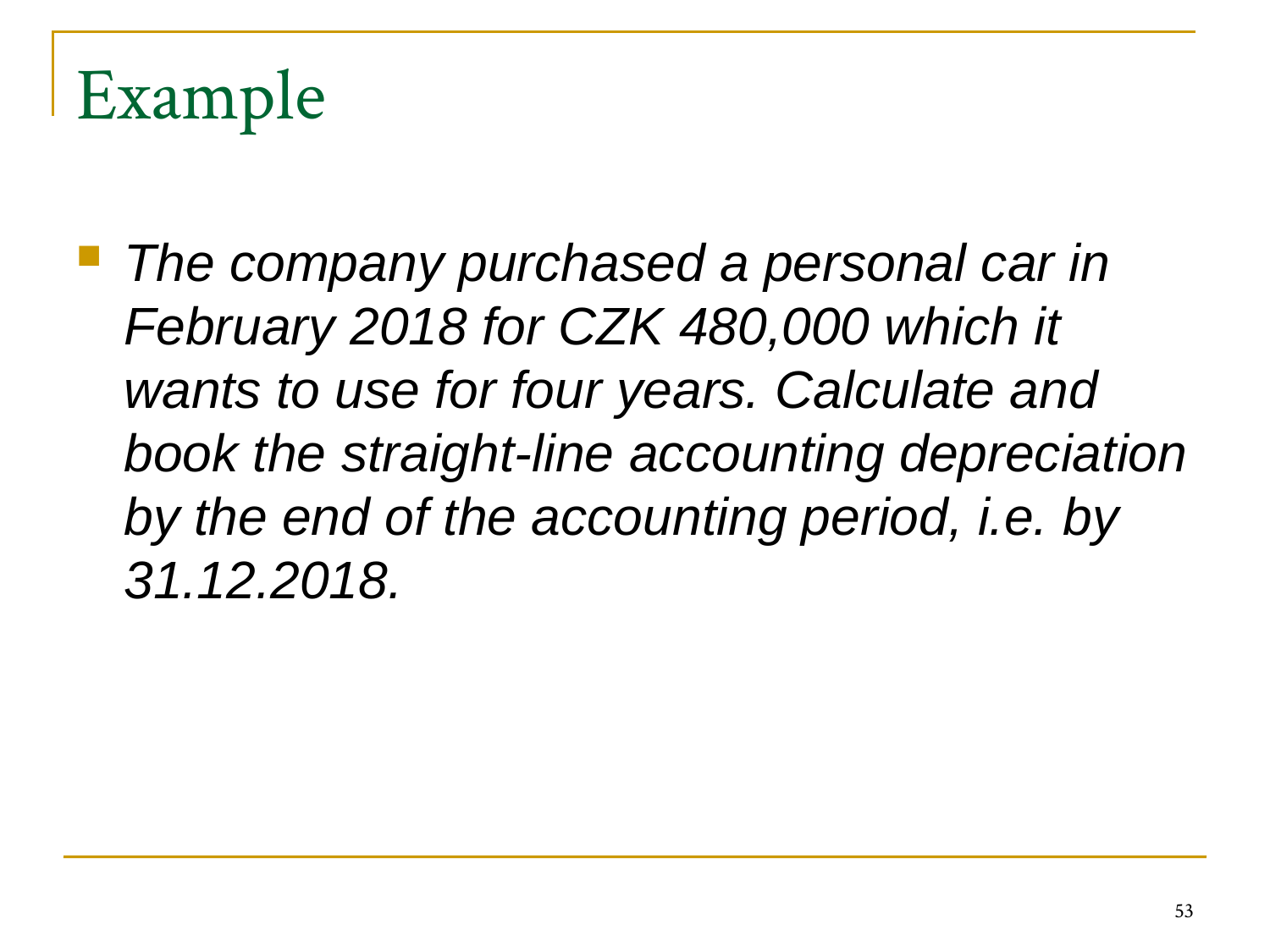

# Example
The company purchased a personal car in February 2018 for CZK 480,000 which it wants to use for four years. Calculate and book the straight-line accounting depreciation by the end of the accounting period, i.e. by 31.12.2018.

53